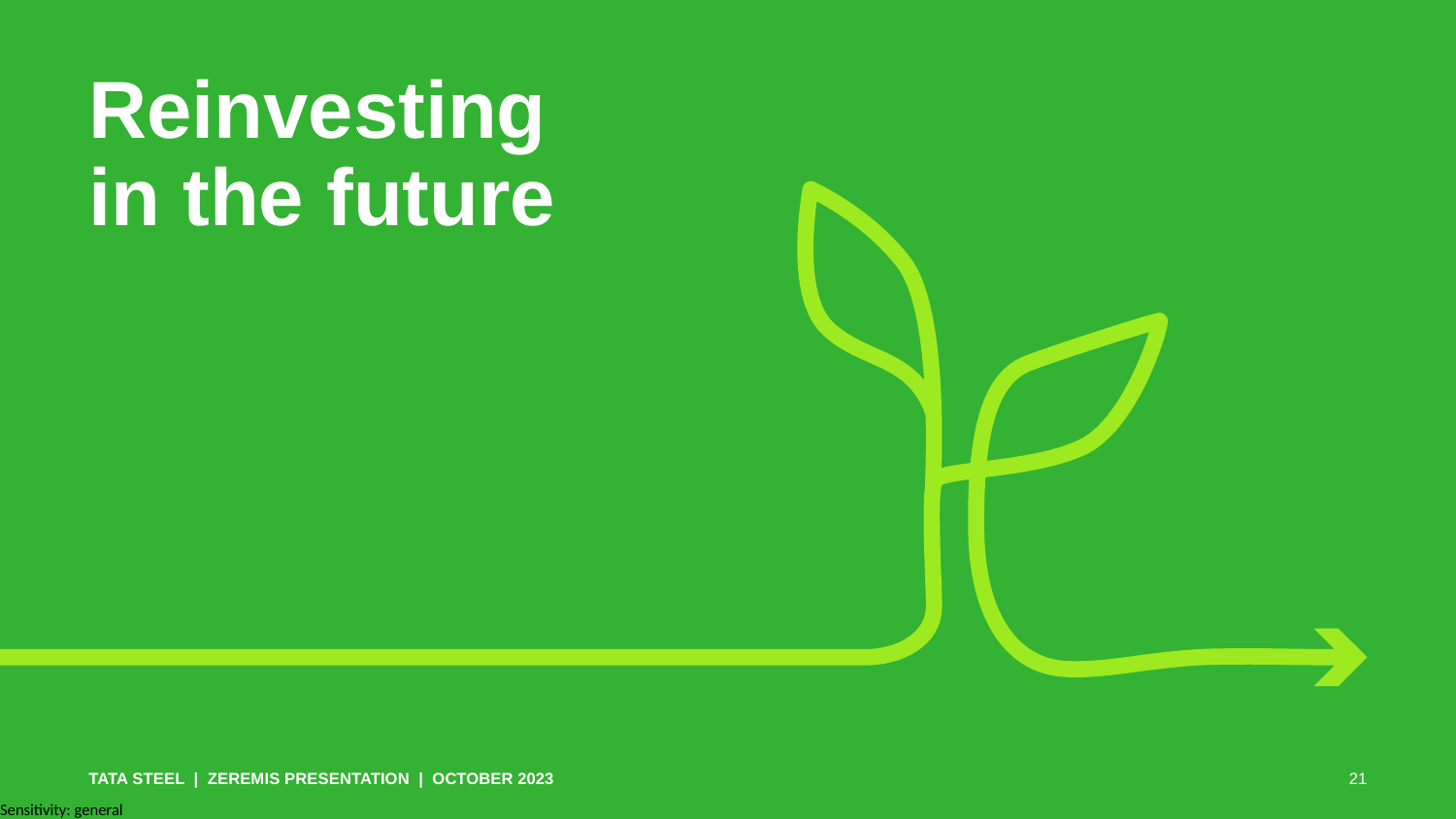

# Reinvesting in the future

Tata Steel  |  Zeremis Presentation  |  October 2023
21